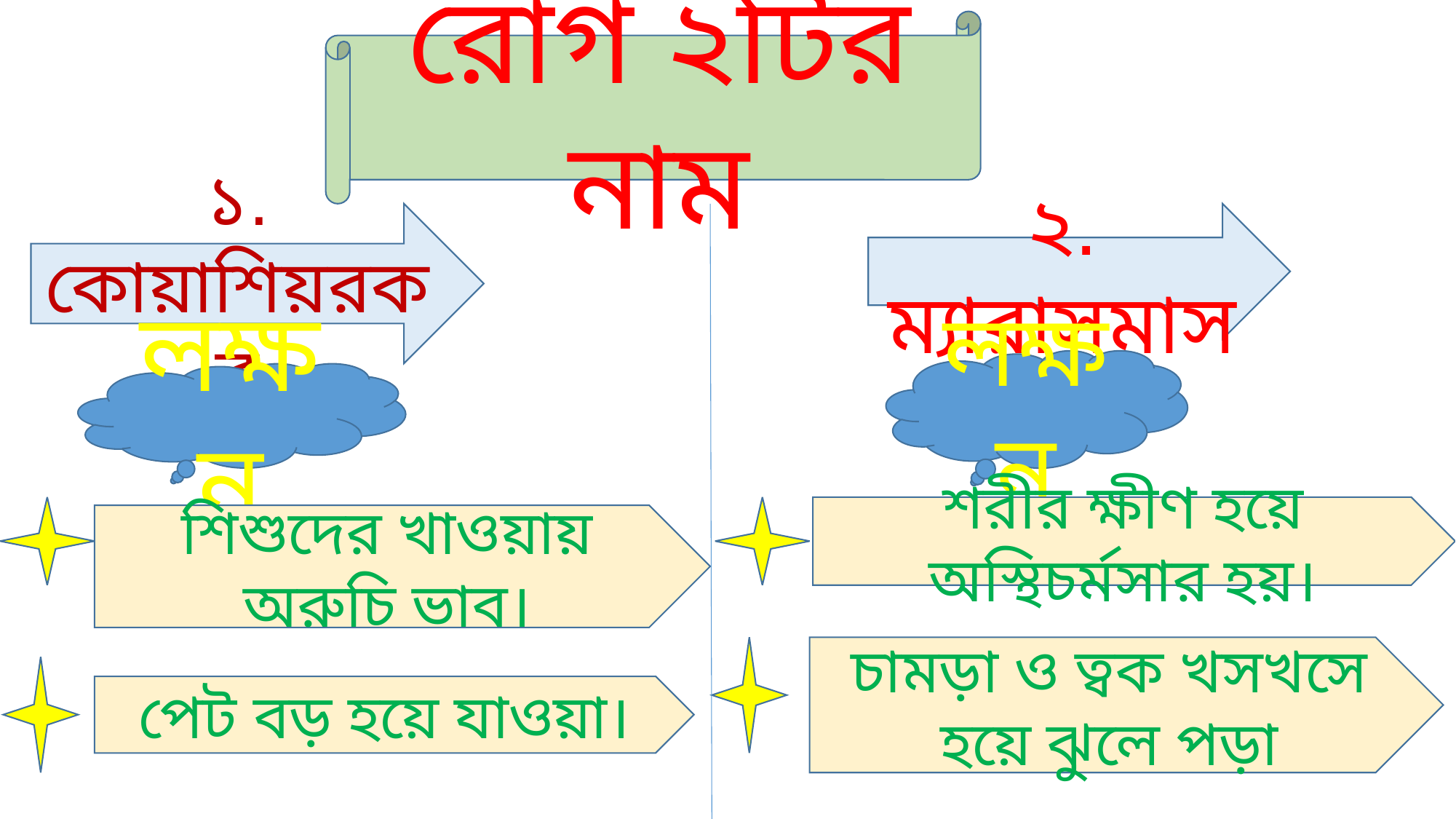

রোগ ২টির নাম
১. কোয়াশিয়রকর
২. ম্যারাসমাস
লক্ষন
লক্ষন

শরীর ক্ষীণ হয়ে অস্থিচর্মসার হয়।
শিশুদের খাওয়ায় অরুচি ভাব।

চামড়া ও ত্বক খসখসে হয়ে ঝুলে পড়া

পেট বড় হয়ে যাওয়া।